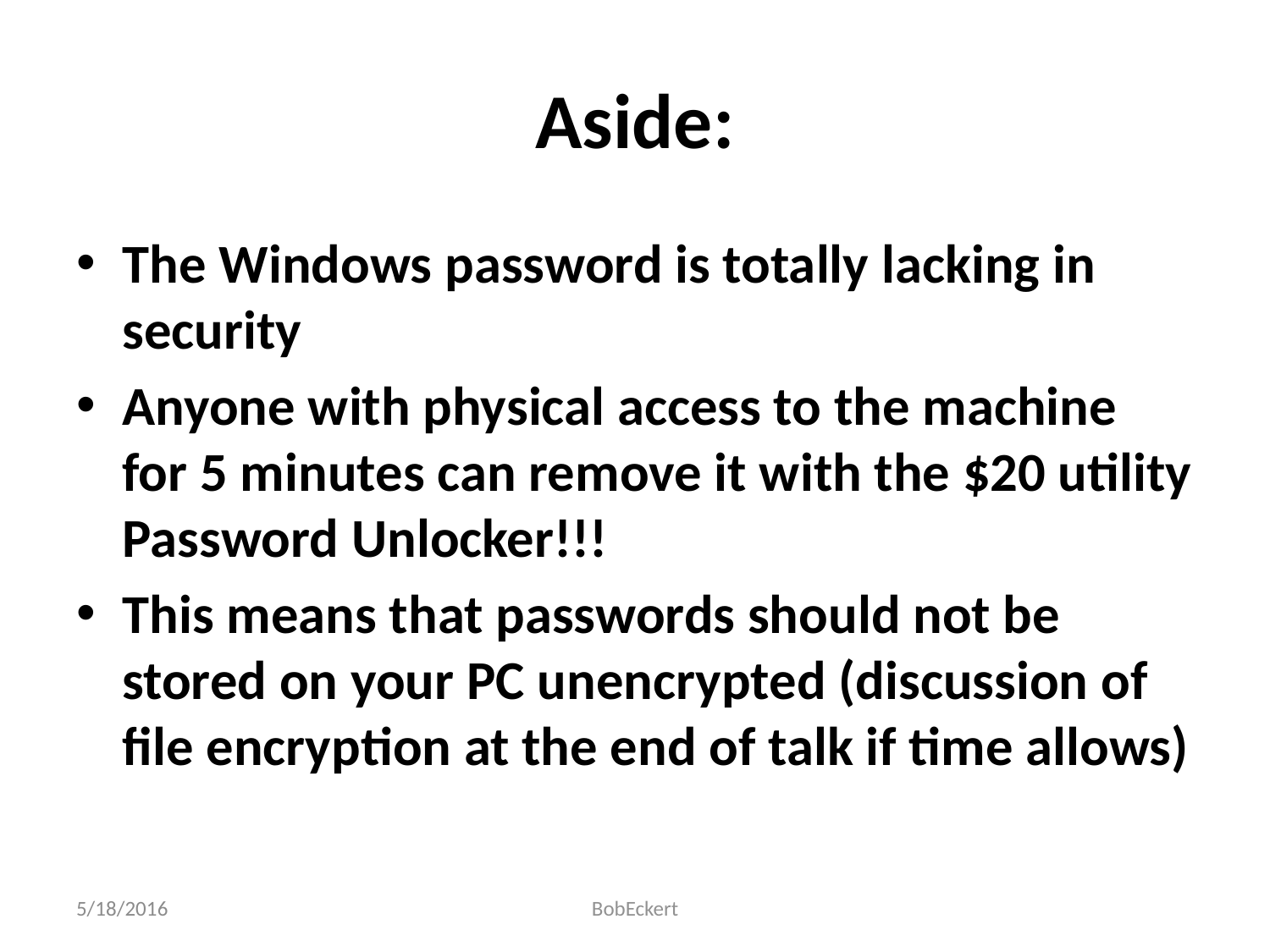

# Aside:
The Windows password is totally lacking in security
Anyone with physical access to the machine for 5 minutes can remove it with the $20 utility Password Unlocker!!!
This means that passwords should not be stored on your PC unencrypted (discussion of file encryption at the end of talk if time allows)
5/18/2016
BobEckert